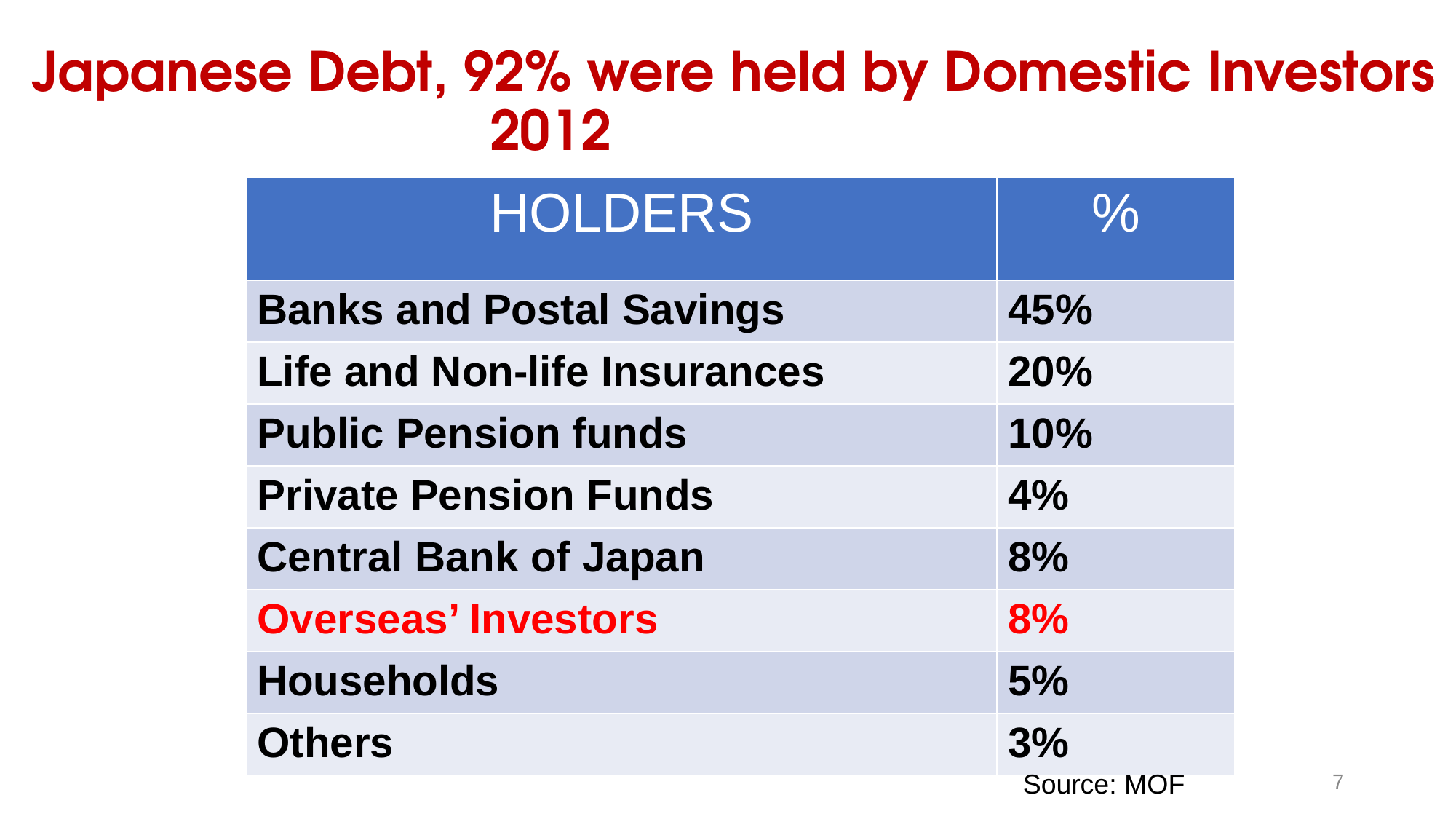

# Japanese Debt, 92% were held by Domestic Investors 2012
| HOLDERS | % |
| --- | --- |
| Banks and Postal Savings | 45% |
| Life and Non-life Insurances | 20% |
| Public Pension funds | 10% |
| Private Pension Funds | 4% |
| Central Bank of Japan | 8% |
| Overseas’ Investors | 8% |
| Households | 5% |
| Others | 3% |
7
Source: MOF